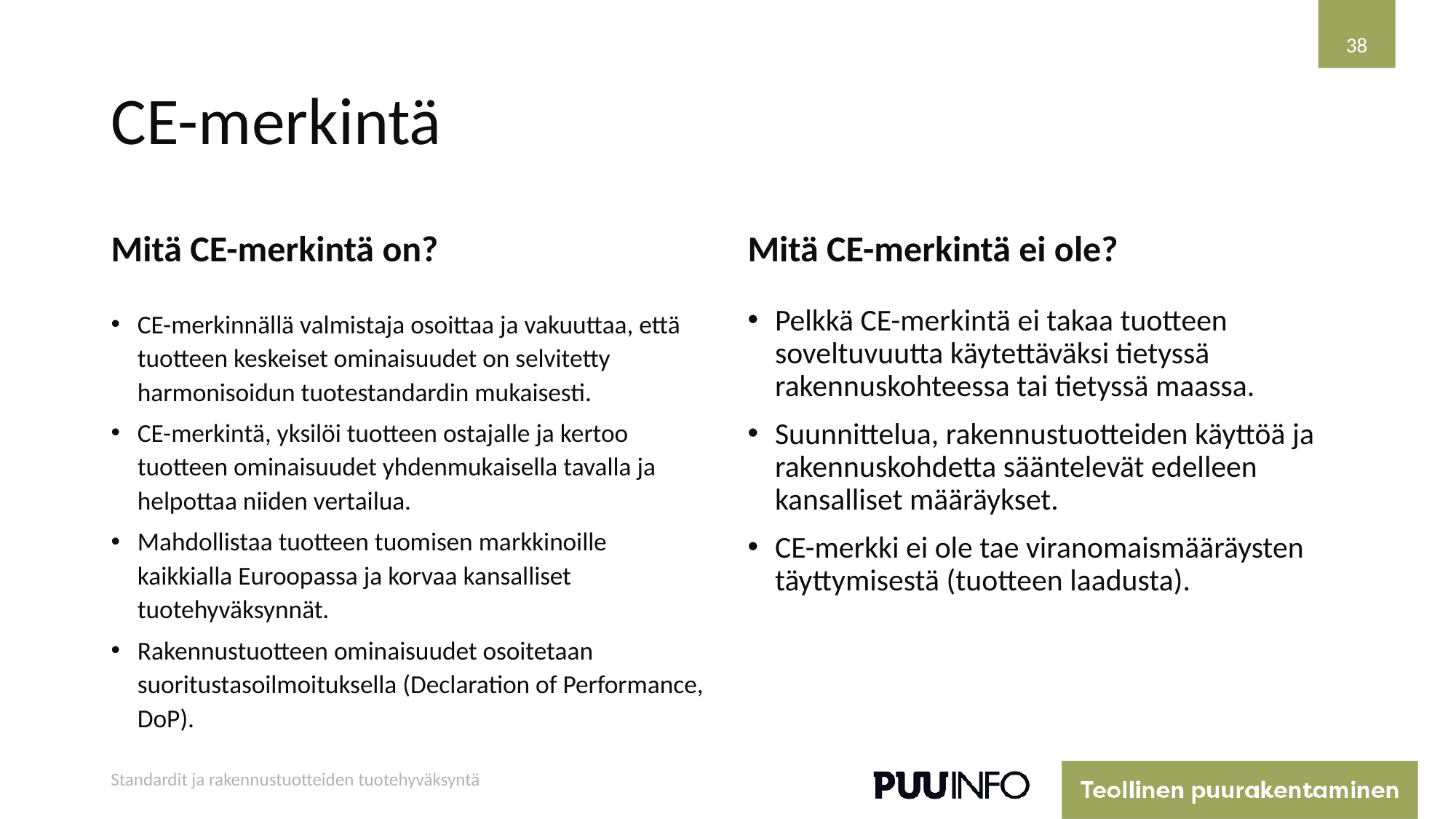

38
# CE-merkintä
Mitä CE-merkintä on?
Mitä CE-merkintä ei ole?
CE-merkinnällä valmistaja osoittaa ja vakuuttaa, että tuotteen keskeiset ominaisuudet on selvitetty harmonisoidun tuotestandardin mukaisesti.
CE-merkintä, yksilöi tuotteen ostajalle ja kertoo tuotteen ominaisuudet yhdenmukaisella tavalla ja helpottaa niiden vertailua.
Mahdollistaa tuotteen tuomisen markkinoille kaikkialla Euroopassa ja korvaa kansalliset tuotehyväksynnät.
Rakennustuotteen ominaisuudet osoitetaan suoritustasoilmoituksella (Declaration of Performance, DoP).
Pelkkä CE-merkintä ei takaa tuotteen soveltuvuutta käytettäväksi tietyssä rakennuskohteessa tai tietyssä maassa.
Suunnittelua, rakennustuotteiden käyttöä ja rakennuskohdetta sääntelevät edelleen kansalliset määräykset.
CE-merkki ei ole tae viranomaismääräysten täyttymisestä (tuotteen laadusta).

Standardit ja rakennustuotteiden tuotehyväksyntä